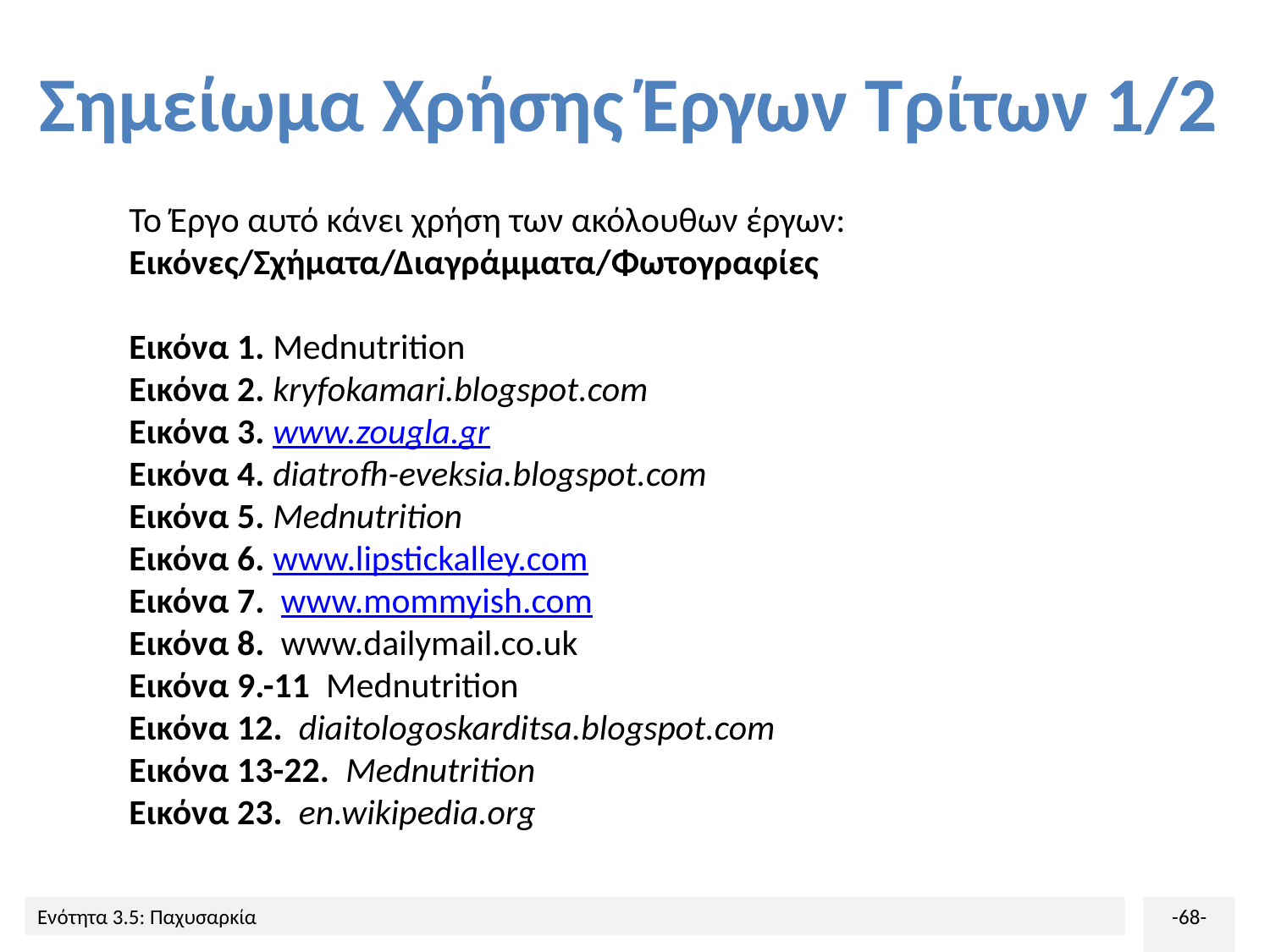

# Σημείωμα Χρήσης Έργων Τρίτων 1/2
Το Έργο αυτό κάνει χρήση των ακόλουθων έργων:
Εικόνες/Σχήματα/Διαγράμματα/Φωτογραφίες

Εικόνα 1. Mednutrition
Εικόνα 2. kryfokamari.blogspot.com
Εικόνα 3. www.zougla.gr
Εικόνα 4. diatrofh-eveksia.blogspot.com
Εικόνα 5. Mednutrition
Εικόνα 6. www.lipstickalley.com
Εικόνα 7.  www.mommyish.com
Εικόνα 8.  www.dailymail.co.uk
Εικόνα 9.-11  ‪Mednutrition
Εικόνα 12.  diaitologoskarditsa.blogspot.com
Εικόνα 13-22.  Mednutrition
Εικόνα 23.  en.wikipedia.org